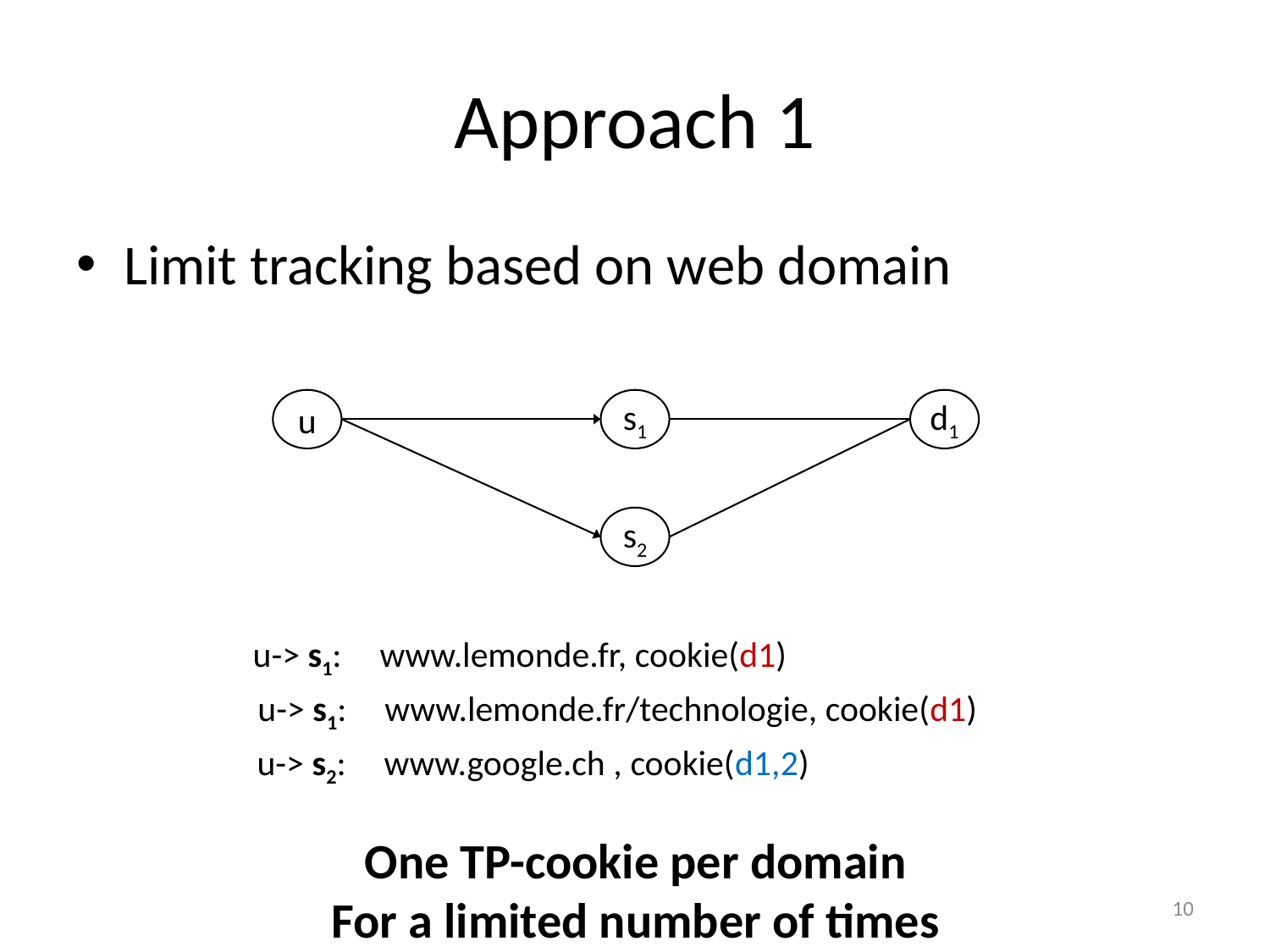

# Approach 1
Limit tracking based on web domain
u
s1
d1
s2
u-> s1: 	www.lemonde.fr, cookie(d1)
u-> s1: 	www.lemonde.fr/technologie, cookie(d1)
u-> s2: 	www.google.ch , cookie(d1,2)
One TP-cookie per domain
For a limited number of times
10